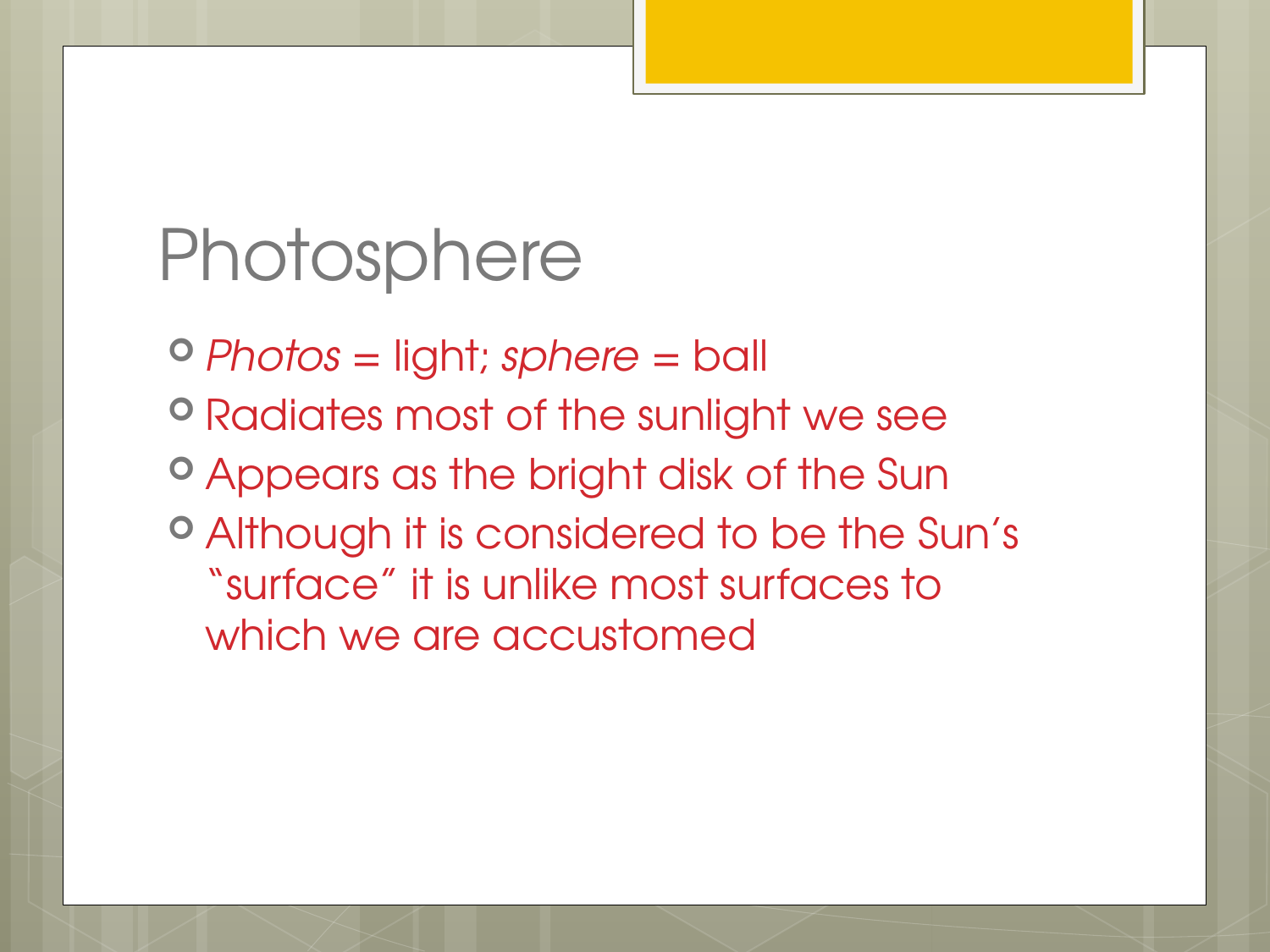

# Photosphere
Photos = light; sphere = ball
Radiates most of the sunlight we see
Appears as the bright disk of the Sun
Although it is considered to be the Sun’s “surface” it is unlike most surfaces to which we are accustomed